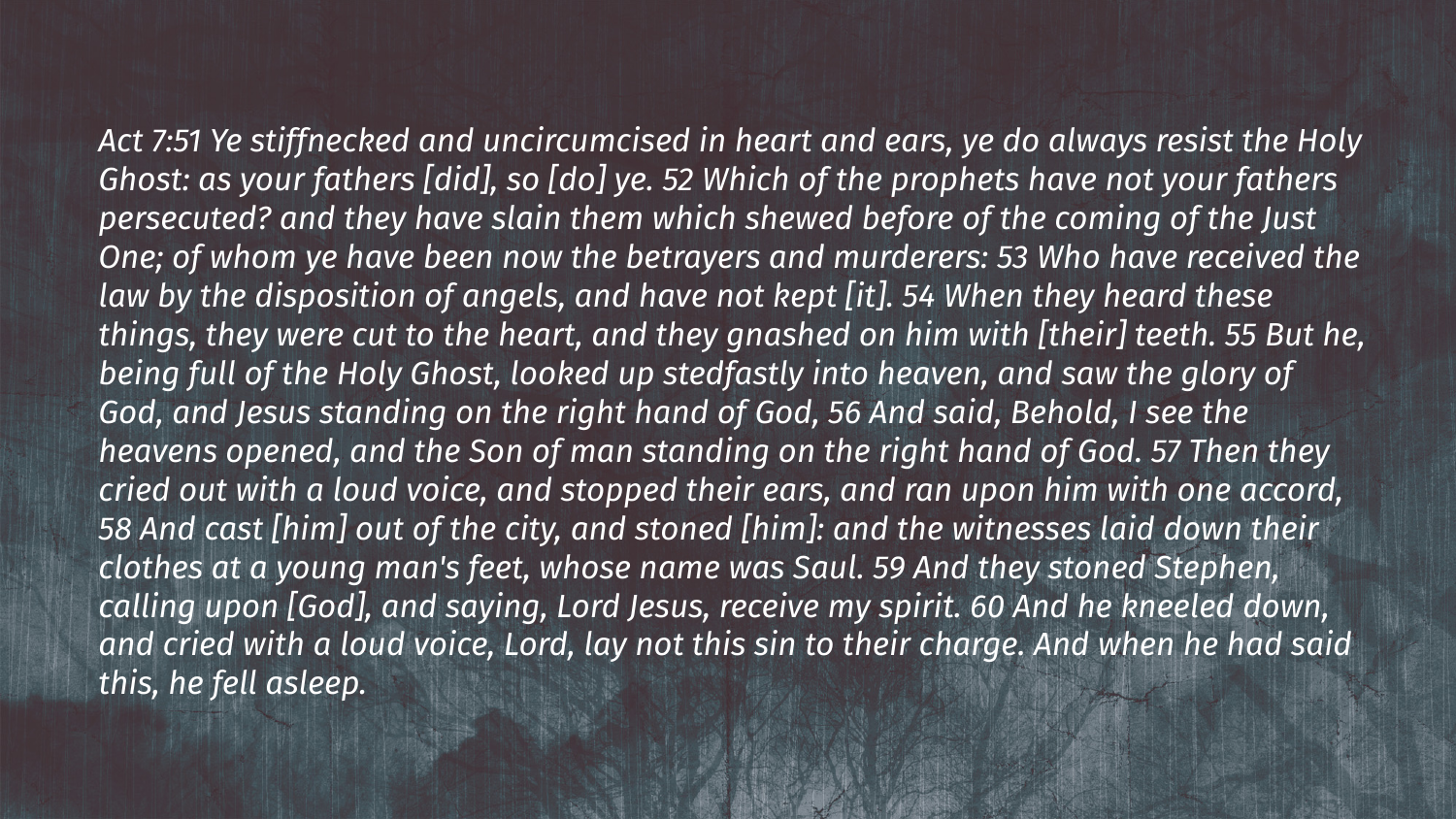

Act 7:51 Ye stiffnecked and uncircumcised in heart and ears, ye do always resist the Holy Ghost: as your fathers [did], so [do] ye. 52 Which of the prophets have not your fathers persecuted? and they have slain them which shewed before of the coming of the Just One; of whom ye have been now the betrayers and murderers: 53 Who have received the law by the disposition of angels, and have not kept [it]. 54 When they heard these things, they were cut to the heart, and they gnashed on him with [their] teeth. 55 But he, being full of the Holy Ghost, looked up stedfastly into heaven, and saw the glory of God, and Jesus standing on the right hand of God, 56 And said, Behold, I see the heavens opened, and the Son of man standing on the right hand of God. 57 Then they cried out with a loud voice, and stopped their ears, and ran upon him with one accord, 58 And cast [him] out of the city, and stoned [him]: and the witnesses laid down their clothes at a young man's feet, whose name was Saul. 59 And they stoned Stephen, calling upon [God], and saying, Lord Jesus, receive my spirit. 60 And he kneeled down, and cried with a loud voice, Lord, lay not this sin to their charge. And when he had said this, he fell asleep.